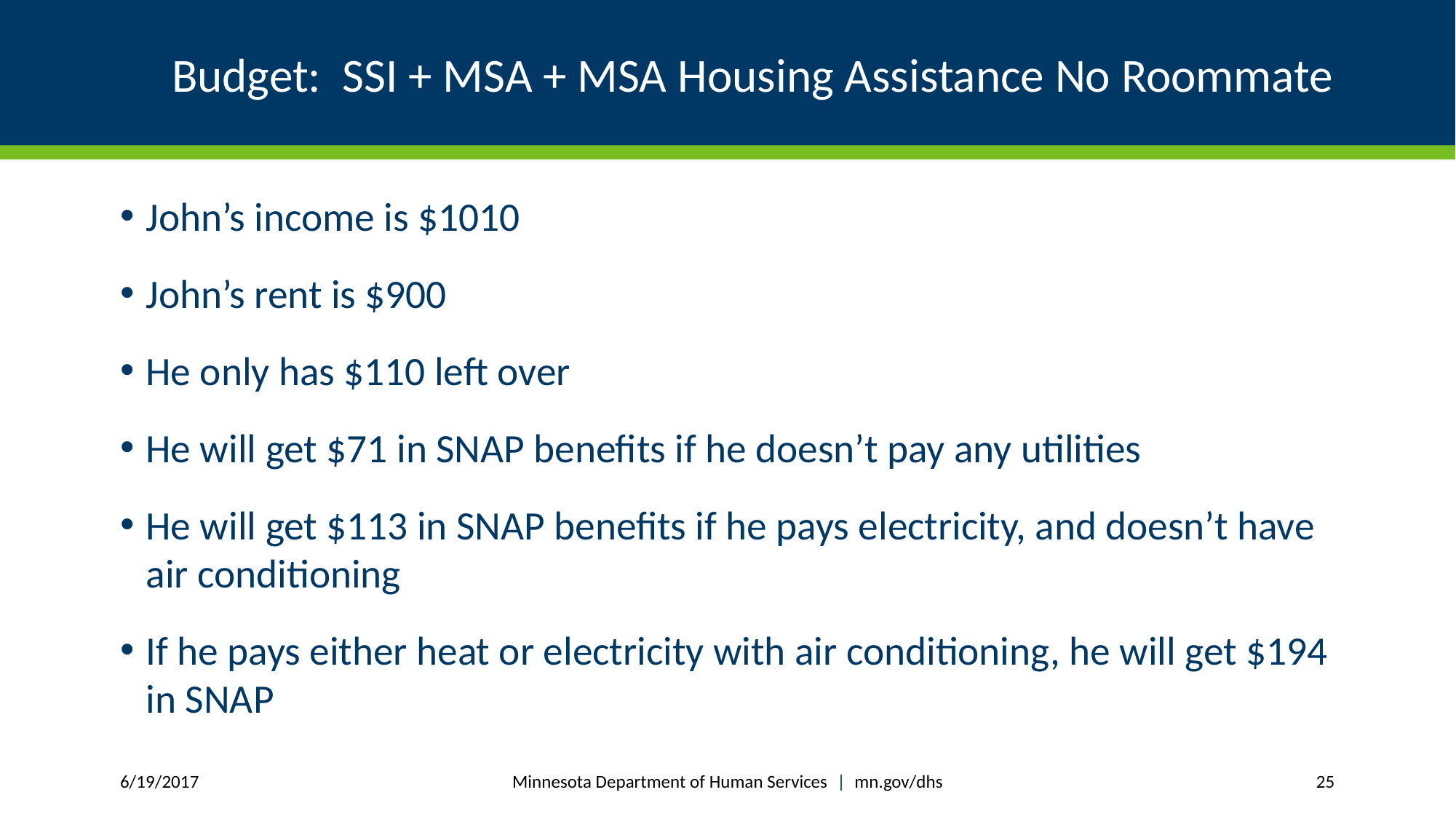

# Budget:  SSI + MSA + MSA Housing Assistance No Roommate
John’s income is $1010
John’s rent is $900
He only has $110 left over
He will get $71 in SNAP benefits if he doesn’t pay any utilities
He will get $113 in SNAP benefits if he pays electricity, and doesn’t have air conditioning
If he pays either heat or electricity with air conditioning, he will get $194 in SNAP
Minnesota Department of Human Services | mn.gov/dhs
6/19/2017
25